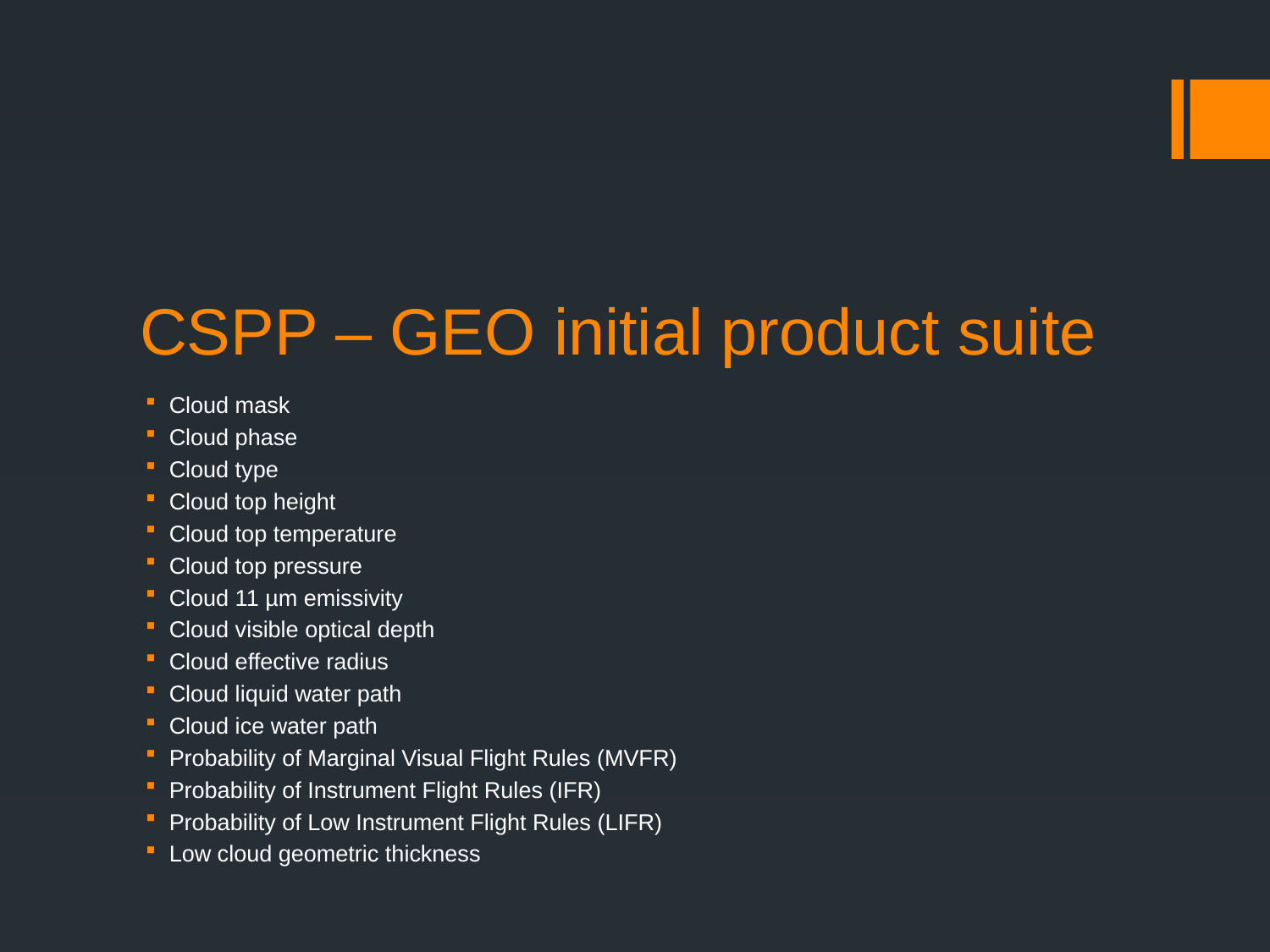

# CSPP – GEO initial product suite
Cloud mask
Cloud phase
Cloud type
Cloud top height
Cloud top temperature
Cloud top pressure
Cloud 11 µm emissivity
Cloud visible optical depth
Cloud effective radius
Cloud liquid water path
Cloud ice water path
Probability of Marginal Visual Flight Rules (MVFR)
Probability of Instrument Flight Rules (IFR)
Probability of Low Instrument Flight Rules (LIFR)
Low cloud geometric thickness